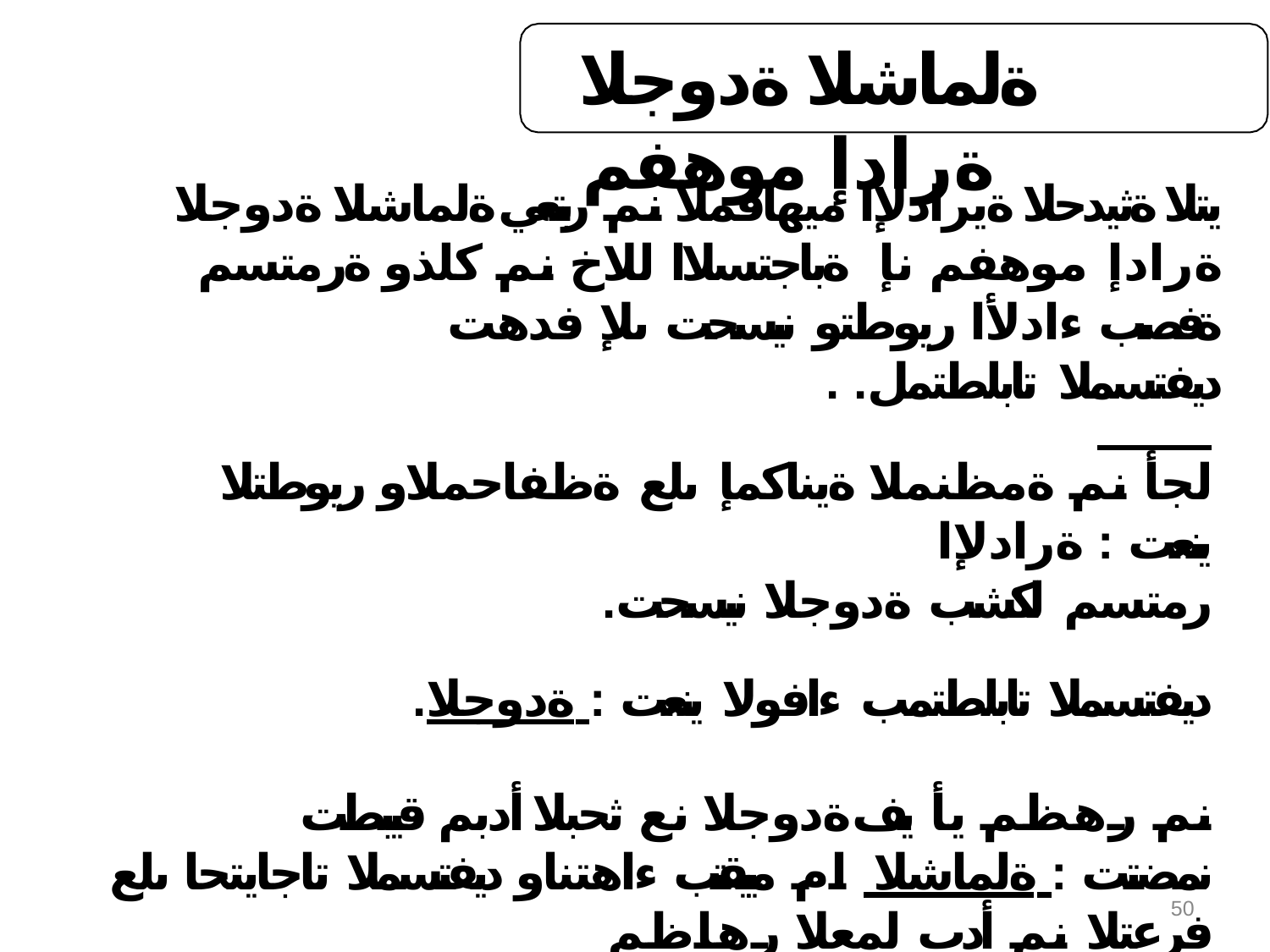

# ةلماشلا ةدوجلا ةرادإ موهفم
يتلا ةثيدحلا ةيرادلإا ميهافملا نم ربتعي ةلماشلا ةدوجلا ةرادإ موهفم نإ  ةباجتسلاا  للاخ نم كلذو ةرمتسم  ةفصب              ءادلأا ريوطتو  نيسحت     ىلإ فدهت
. .ديفتسملا  تابلطتمل
لجأ نم ةمظنملا ةيناكمإ  ىلع  ةظفاحملاو ريوطتلا  ينعت     : ةرادلإا
.رمتسم  لكشب     ةدوجلا نيسحت
.ديفتسملا   تابلطتمب   ءافولا  ينعت     : ةدوجلا

نم رهظم يأ يف ةدوجلا نع ثحبلا أدبم قيبطت نمضتت : ةلماشلا  ام مييقتب ءاهتناو ديفتسملا    تاجايتحا  ىلع فرعتلا  نم أدب  لمعلا رهاظم
.هل ةمدقملا تاجتنملا  وأ تامدخلا نع ًايضار  ديفتسملا    ناك اذإ

50